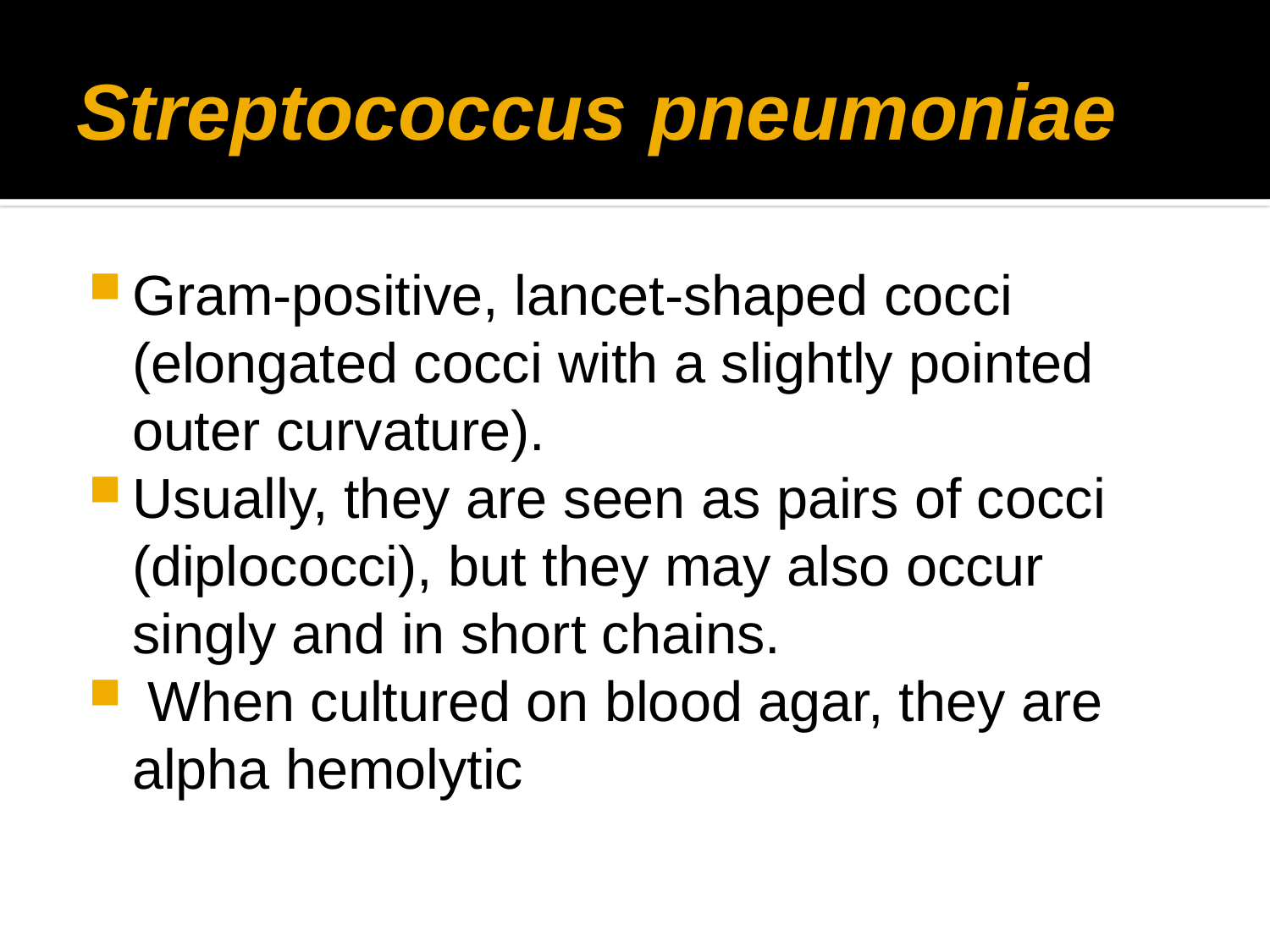

# Streptococcus pneumoniae
Gram-positive, lancet-shaped cocci (elongated cocci with a slightly pointed outer curvature).
Usually, they are seen as pairs of cocci (diplococci), but they may also occur singly and in short chains.
 When cultured on blood agar, they are alpha hemolytic